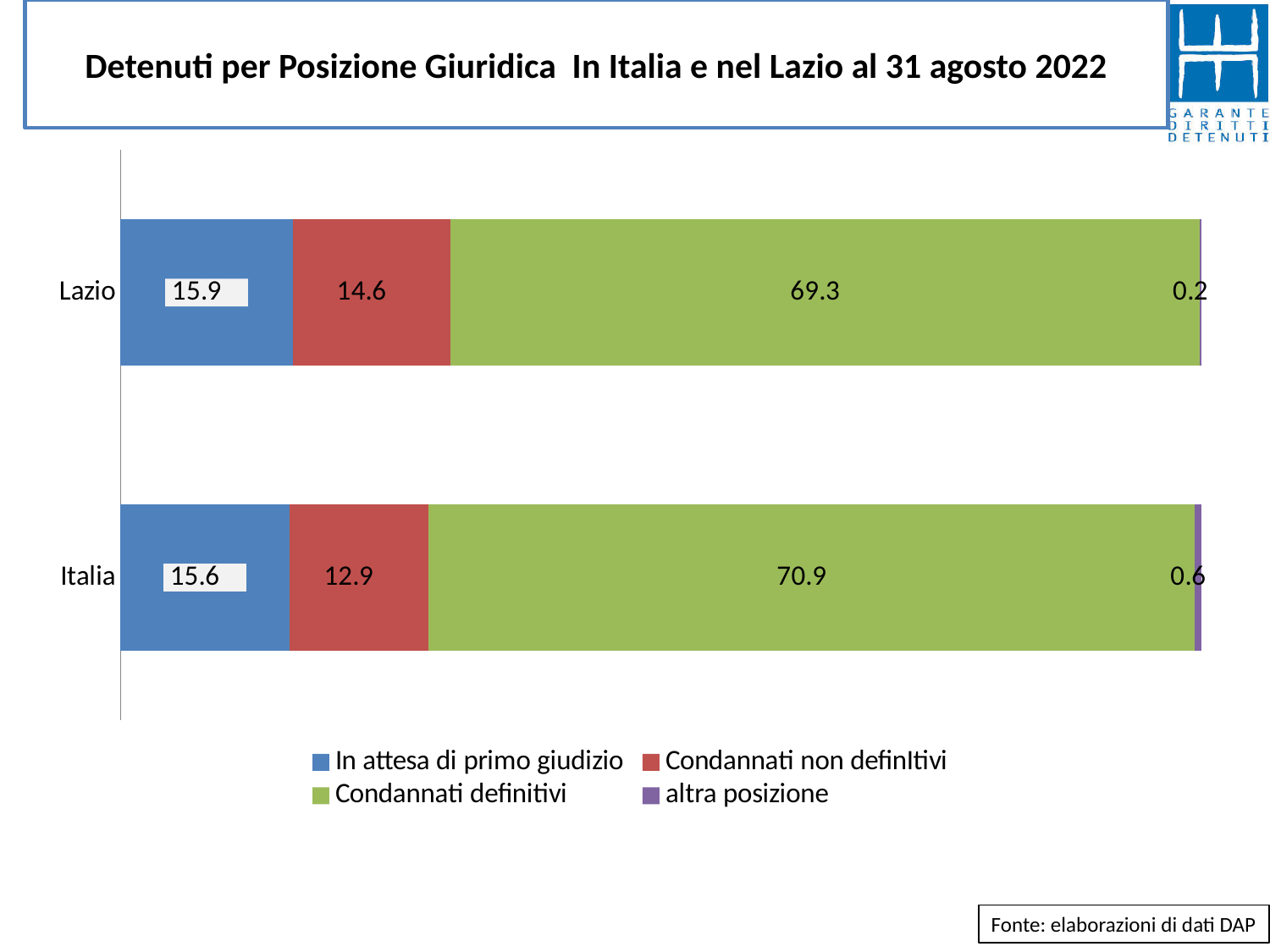

# Detenuti per Posizione Giuridica  In Italia e nel Lazio al 31 agosto 2022

### Chart

| Category | In attesa di primo giudizio | Condannati non definItivi | Condannati definitivi | altra posizione |
|---|---|---|---|---|
| Lazio | 15.931330472103003 | 14.609442060085836 | 69.30472103004291 | 0.15450643776824036 |
| Italia | 15.611912935636358 | 12.860147024462137 | 70.94918848967414 | 0.5787515502273667 |
Fonte: elaborazioni di dati DAP